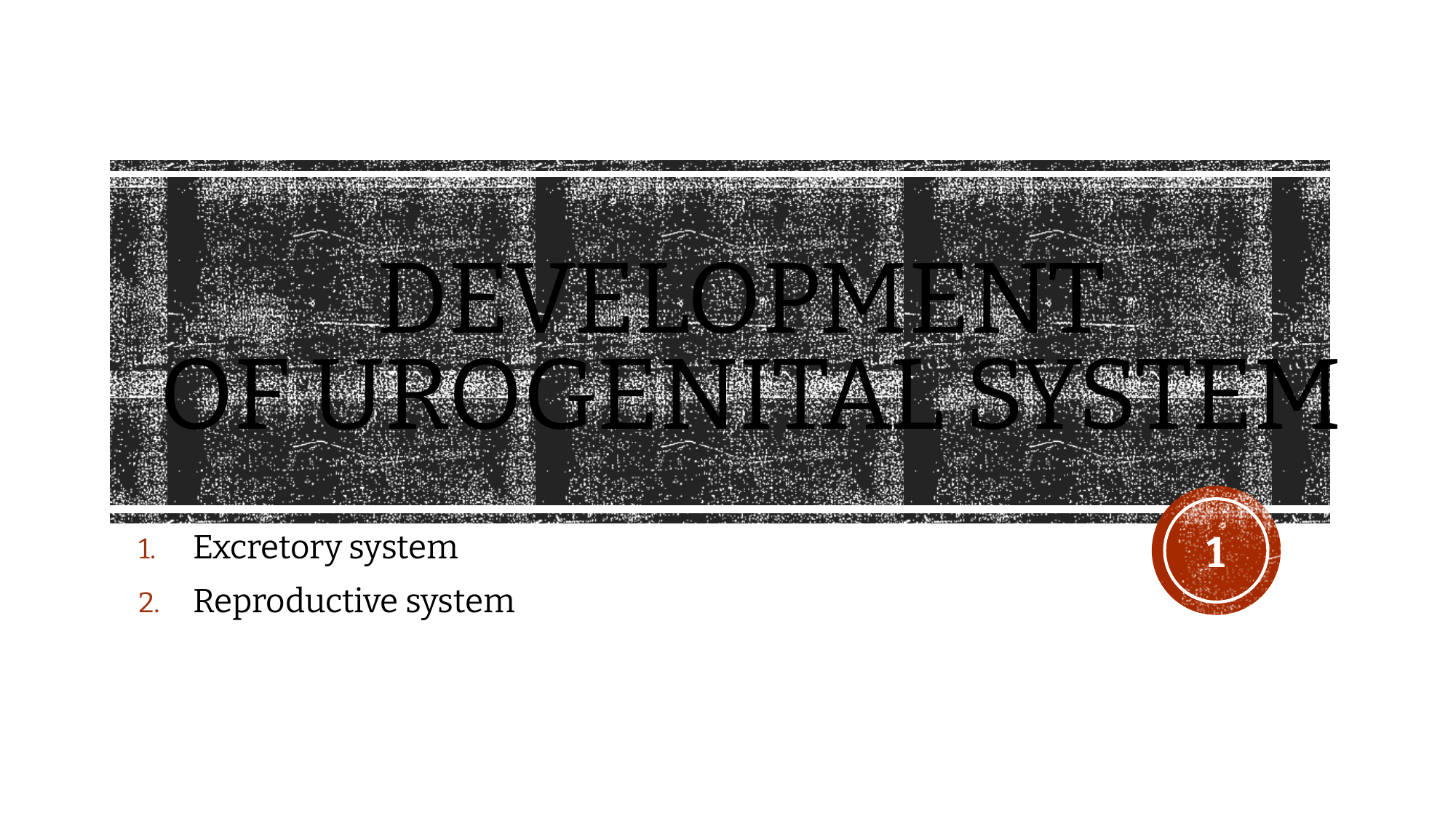

# Development of urogenital system
1
Excretory system
Reproductive system